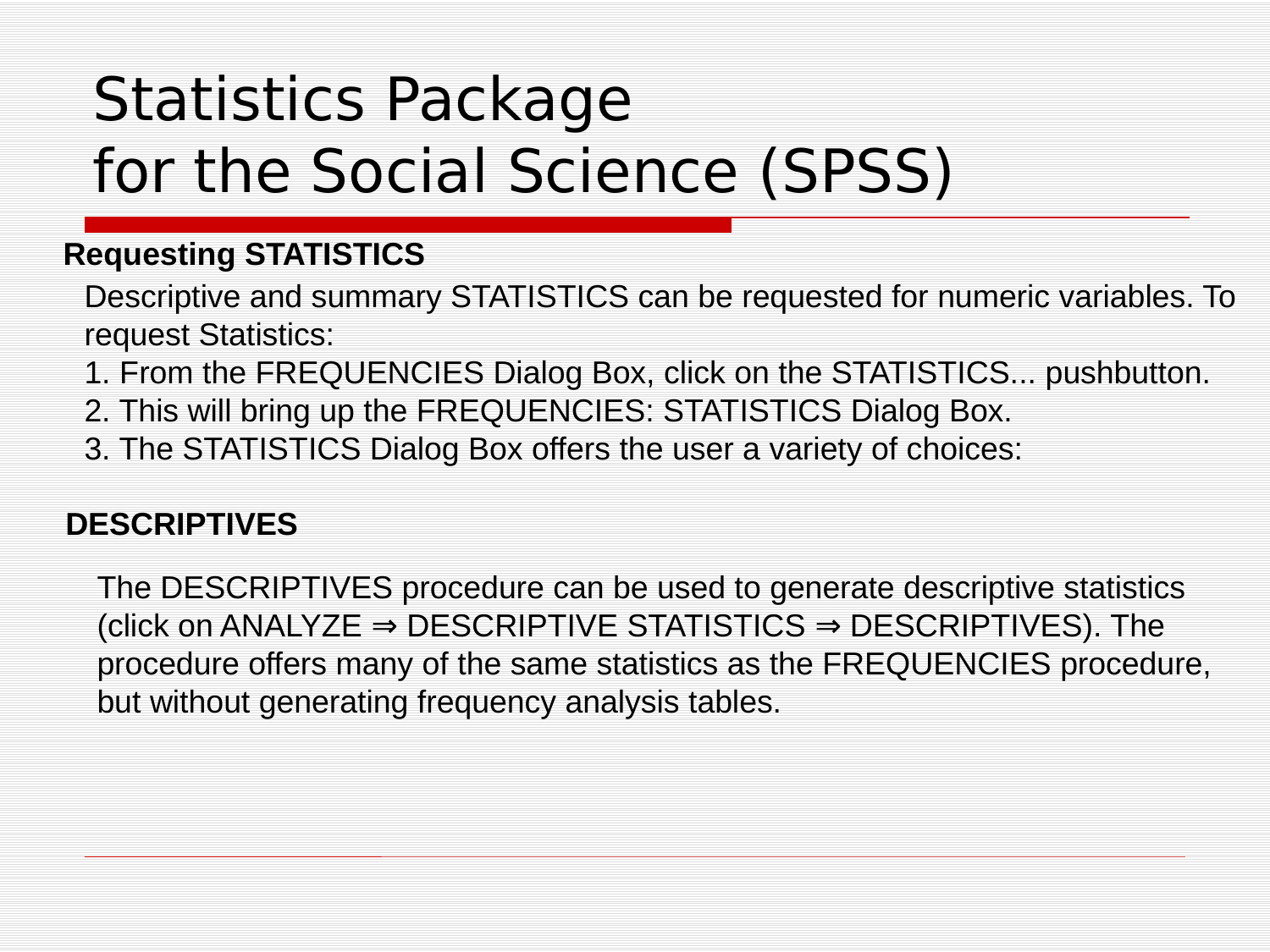

# Statistics Package for the Social Science (SPSS)
Requesting STATISTICS
Descriptive and summary STATISTICS can be requested for numeric variables. To request Statistics:
1. From the FREQUENCIES Dialog Box, click on the STATISTICS... pushbutton.
2. This will bring up the FREQUENCIES: STATISTICS Dialog Box.
3. The STATISTICS Dialog Box offers the user a variety of choices:
DESCRIPTIVES
The DESCRIPTIVES procedure can be used to generate descriptive statistics (click on ANALYZE ⇒ DESCRIPTIVE STATISTICS ⇒ DESCRIPTIVES). The procedure offers many of the same statistics as the FREQUENCIES procedure, but without generating frequency analysis tables.